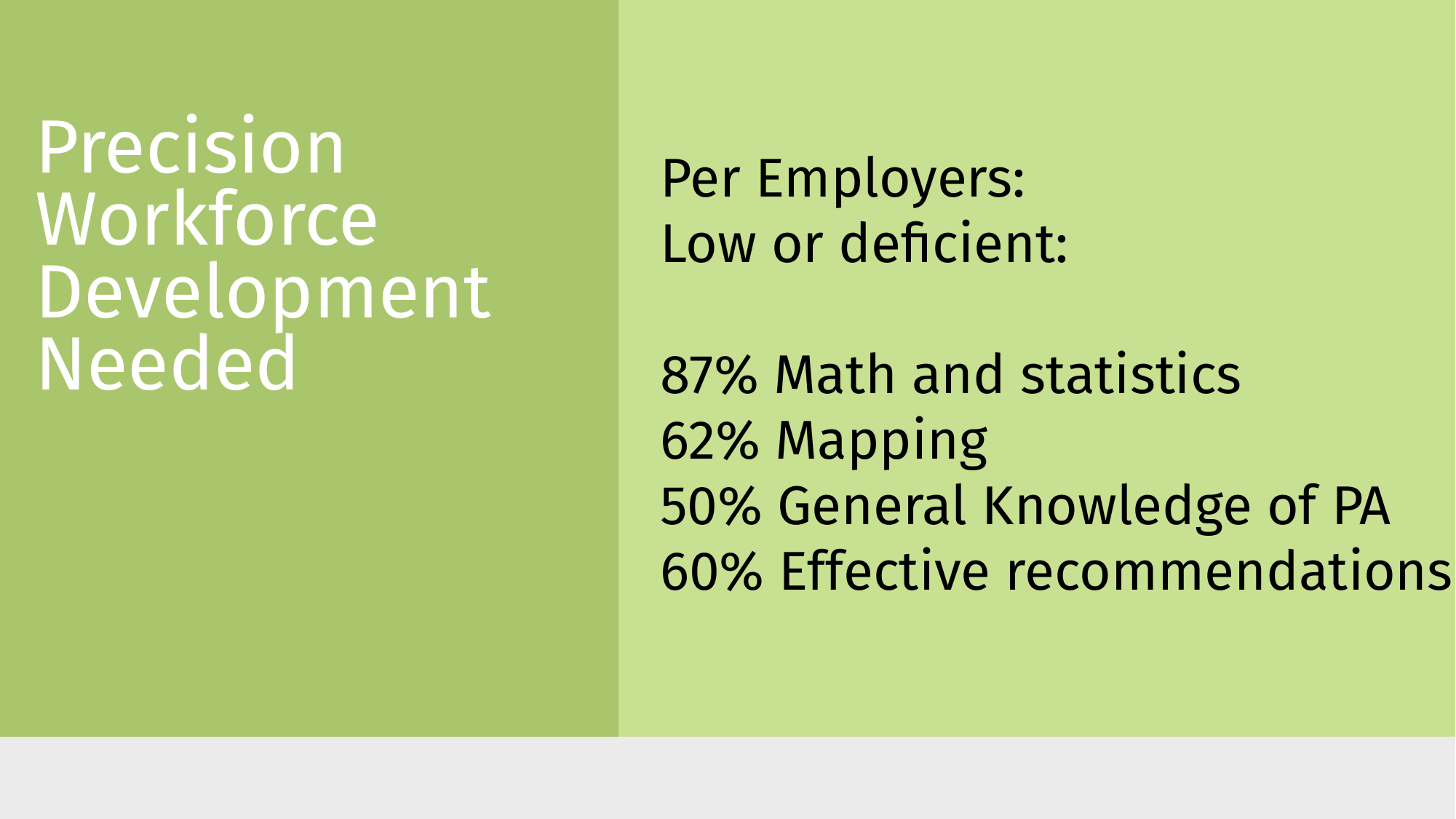

# Precision Workforce Development Needed
Per Employers:
Low or deficient:

87% Math and statistics
62% Mapping
50% General Knowledge of PA
60% Effective recommendations